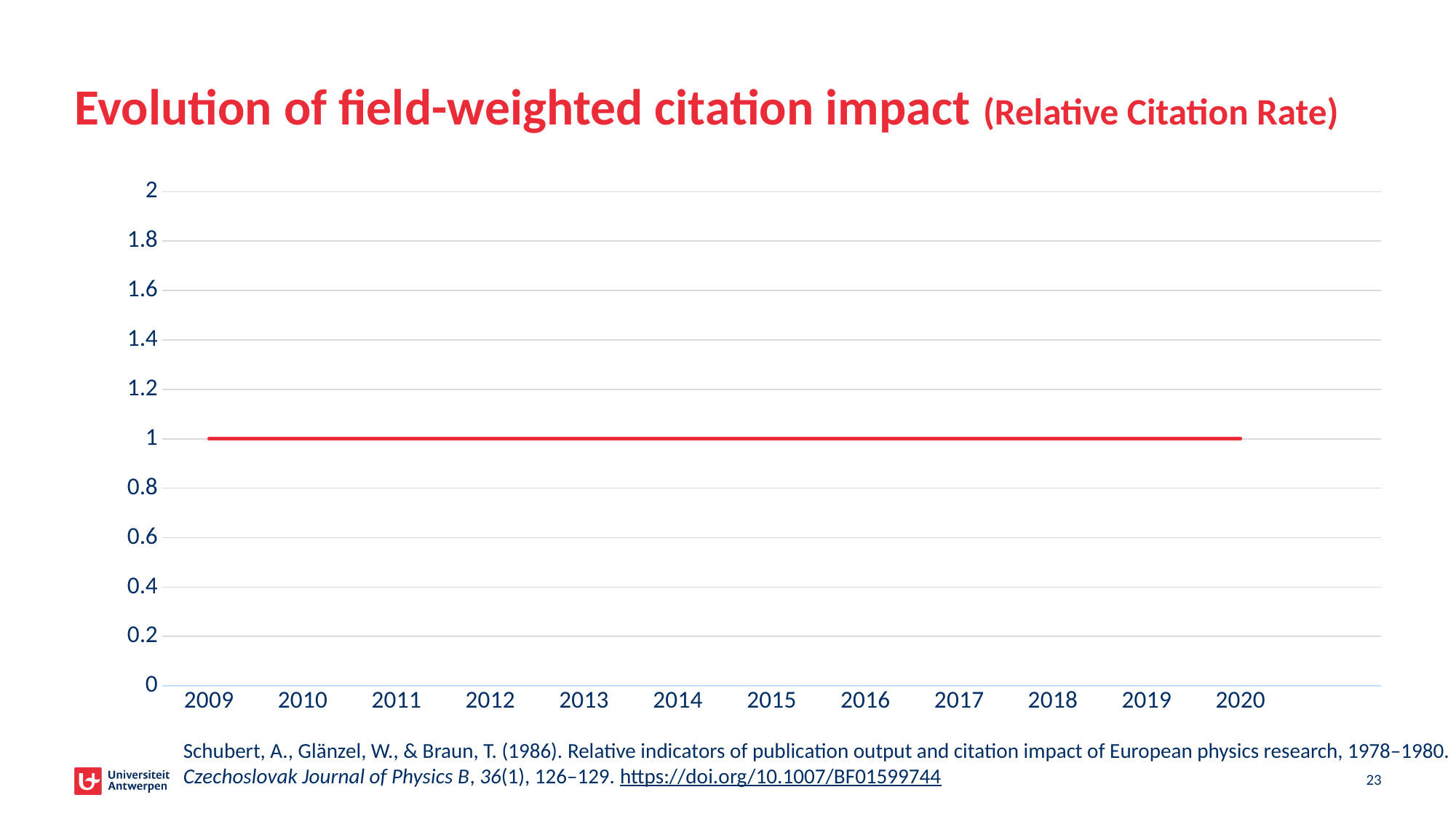

# Evolution of field-weighted citation impact (Relative Citation Rate)

### Chart

| Category | MOCR/MECR | Average |
|---|---|---|
| 2009 | 1.2300319488817892 | 1.0 |
| 2010 | 1.2768532526475038 | 1.0 |
| 2011 | 1.252212389380531 | 1.0 |
| 2012 | 1.297841726618705 | 1.0 |
| 2013 | 1.2690140845070423 | 1.0 |
| 2014 | 1.2788844621513944 | 1.0 |
| 2015 | 1.2661498708010337 | 1.0 |
| 2016 | 1.2570725707257073 | 1.0 |
| 2017 | 1.2824601366742596 | 1.0 |
| 2018 | 1.3181324647122692 | 1.0 |
| 2019 | 1.2512562814070352 | 1.0 |
| 2020 | 1.1963696369636965 | 1.0 |
Schubert, A., Glänzel, W., & Braun, T. (1986). Relative indicators of publication output and citation impact of European physics research, 1978–1980. Czechoslovak Journal of Physics B, 36(1), 126–129. https://doi.org/10.1007/BF01599744
23